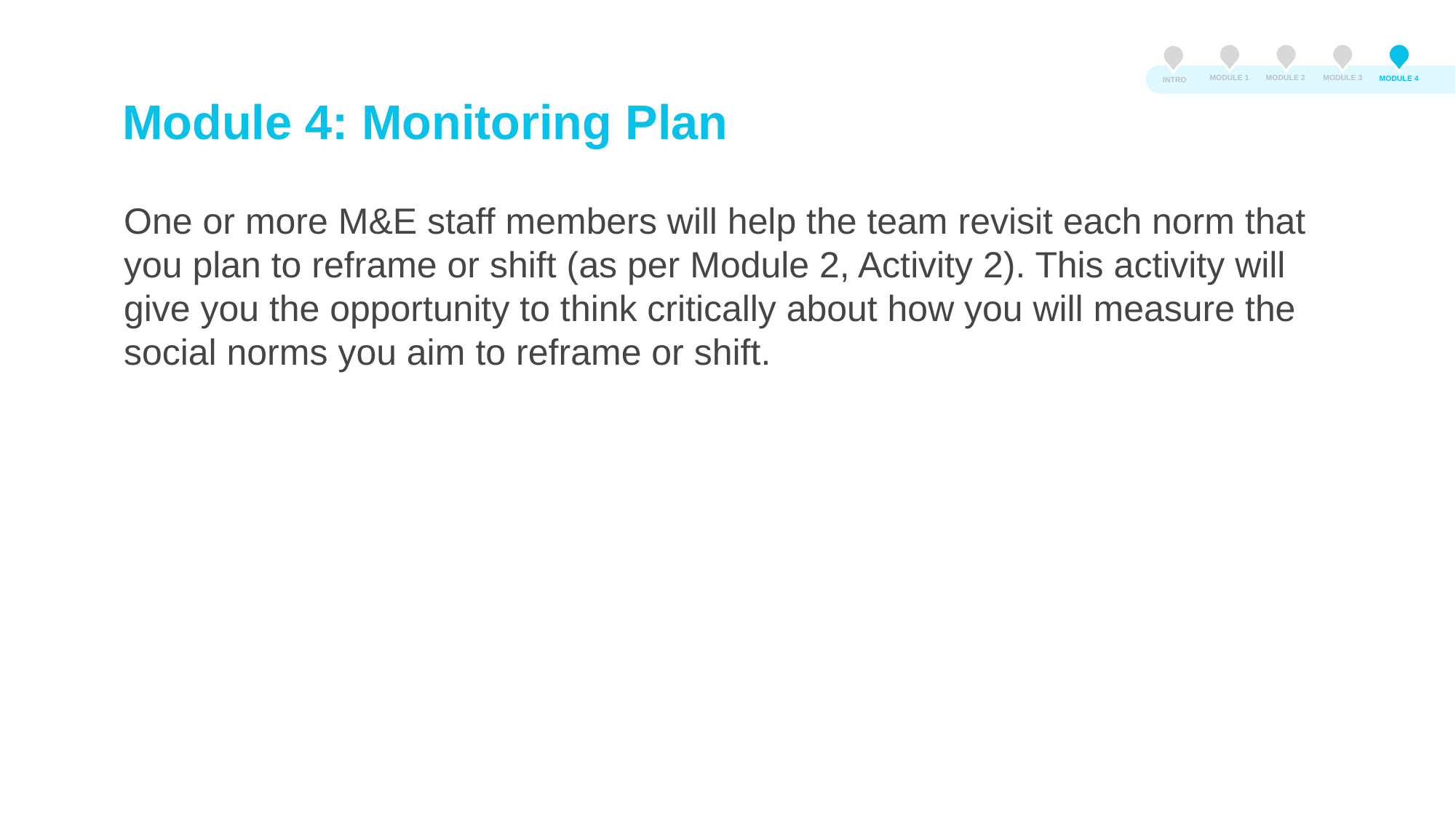

MODULE 3
MODULE 2
MODULE 1
MODULE 4
INTRO
Module 4: Monitoring Plan
One or more M&E staff members will help the team revisit each norm that you plan to reframe or shift (as per Module 2, Activity 2). This activity will give you the opportunity to think critically about how you will measure the social norms you aim to reframe or shift.